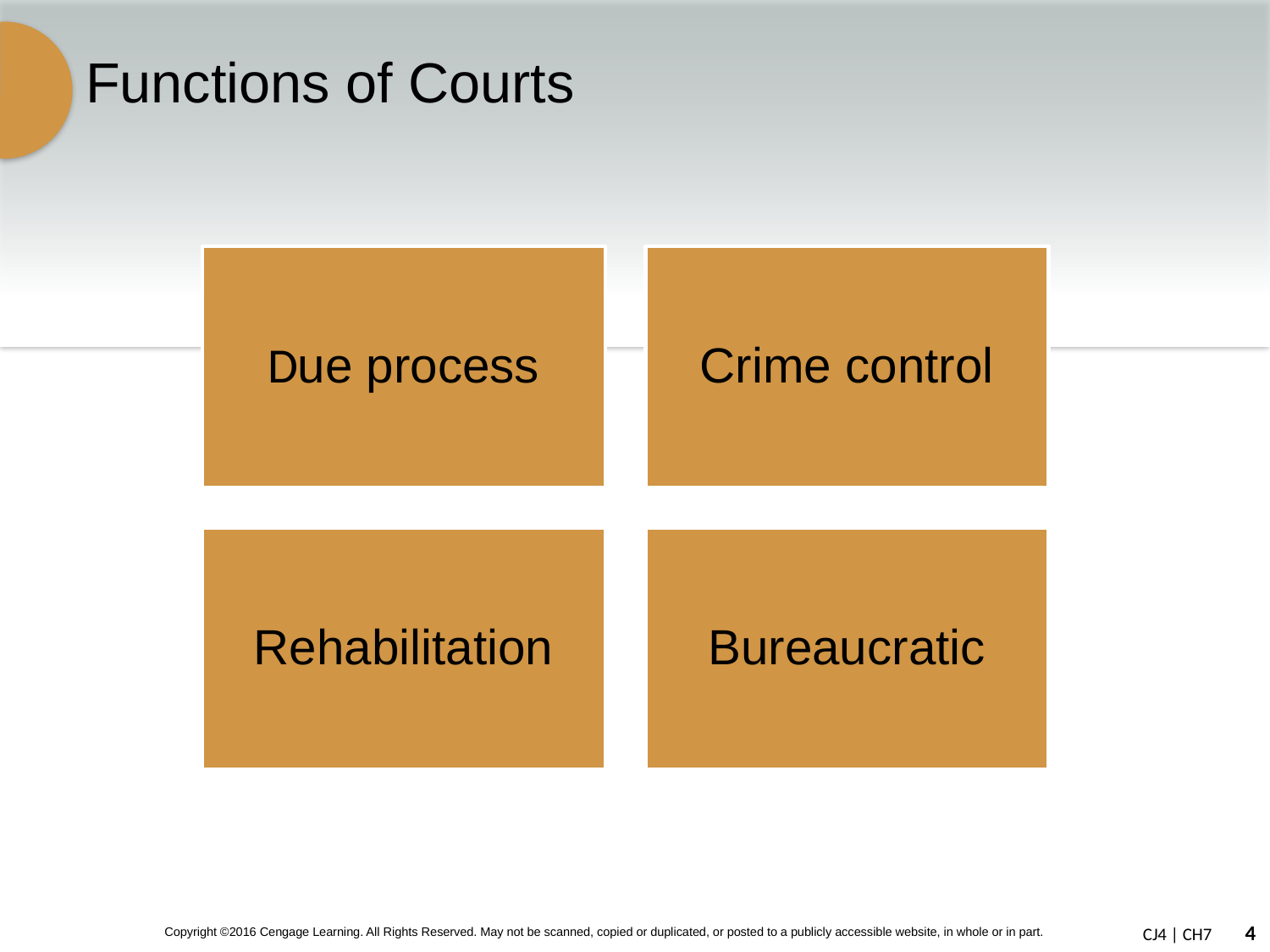

# Functions of Courts
Due process
Crime control
Rehabilitation
Bureaucratic